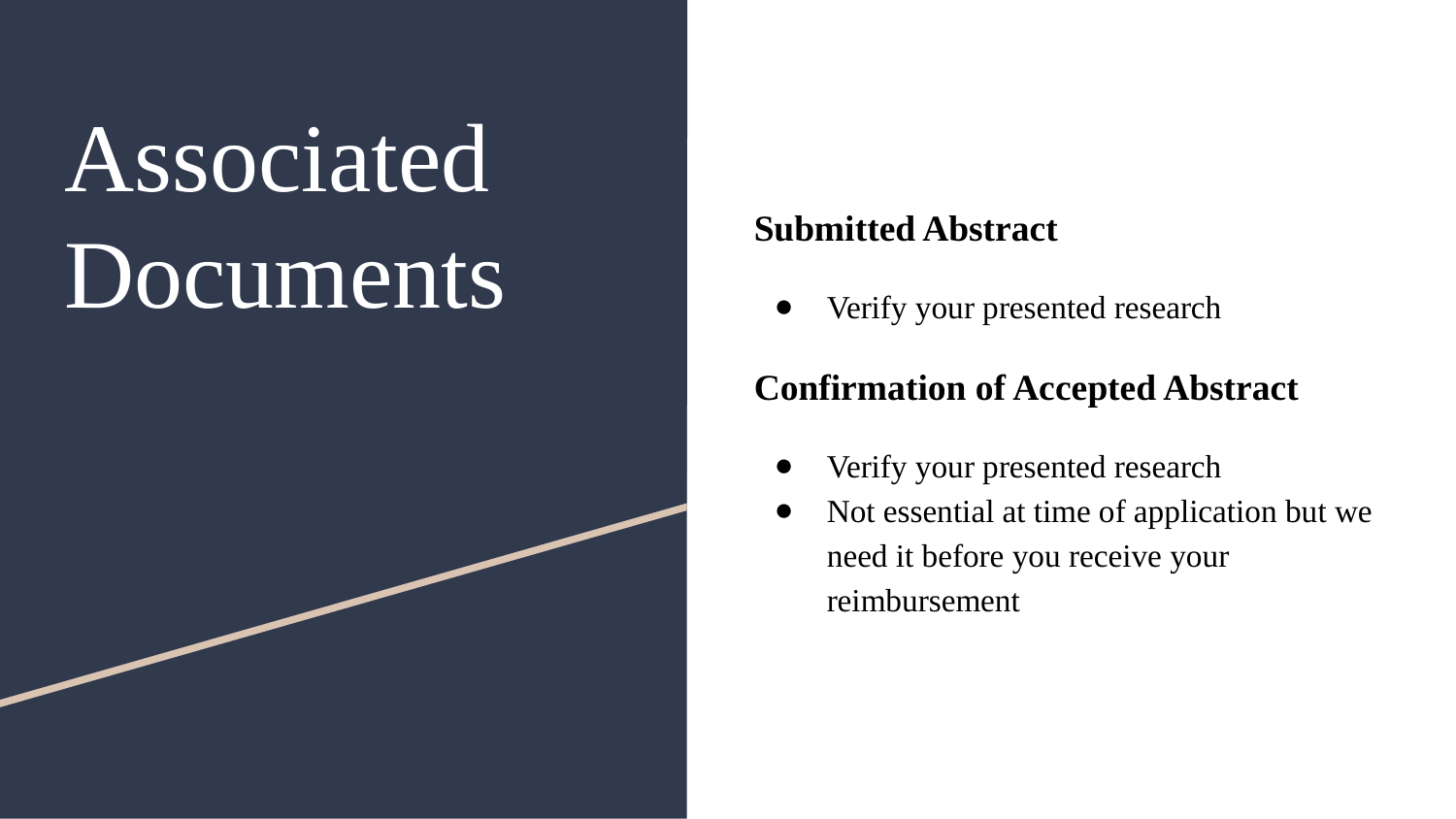

# Associated Documents
Submitted Abstract
Verify your presented research
Confirmation of Accepted Abstract
Verify your presented research
Not essential at time of application but we need it before you receive your reimbursement